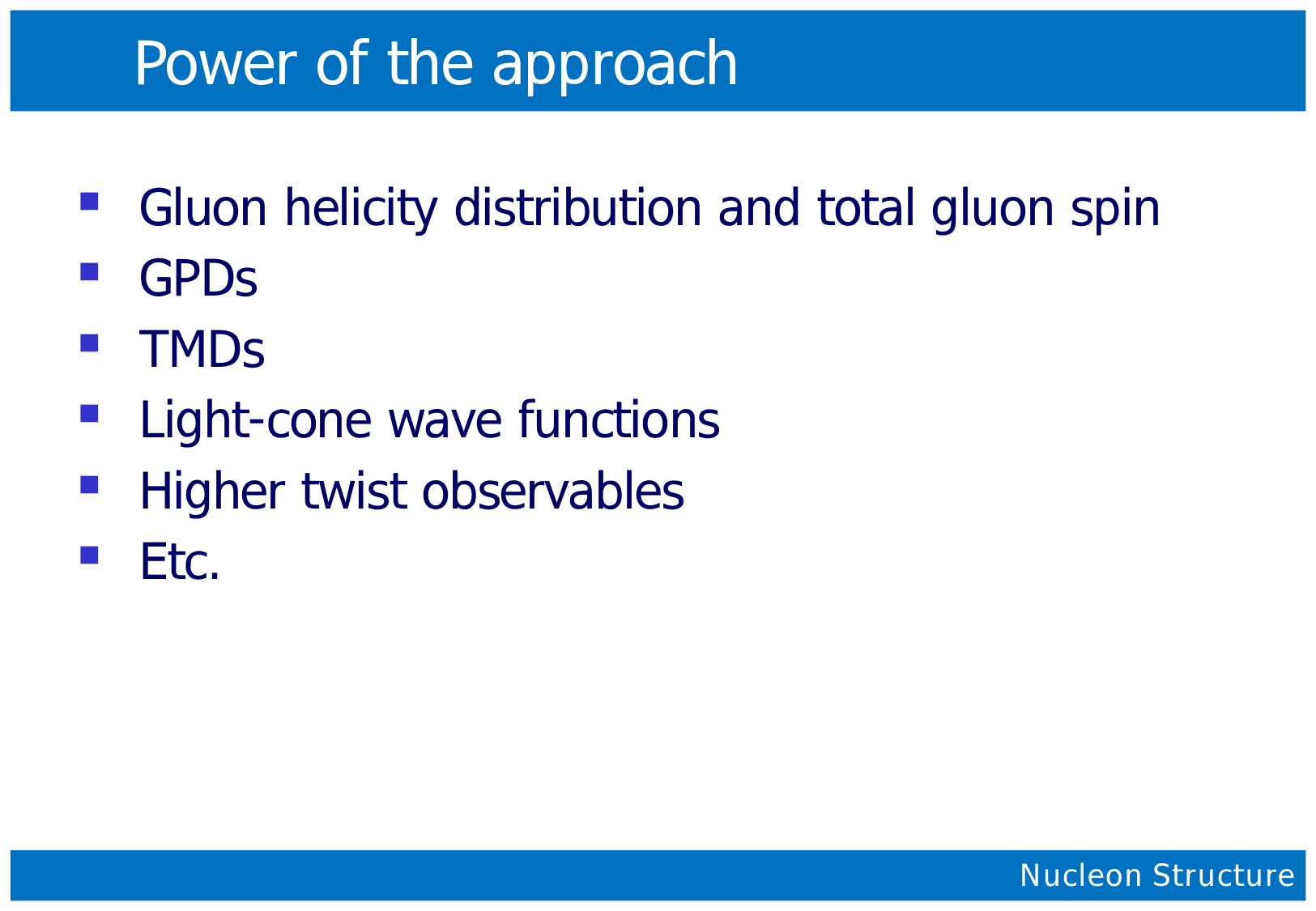

# Power of the approach
 Gluon helicity distribution and total gluon spin
 GPDs
 TMDs
 Light-cone wave functions
 Higher twist observables
 Etc.